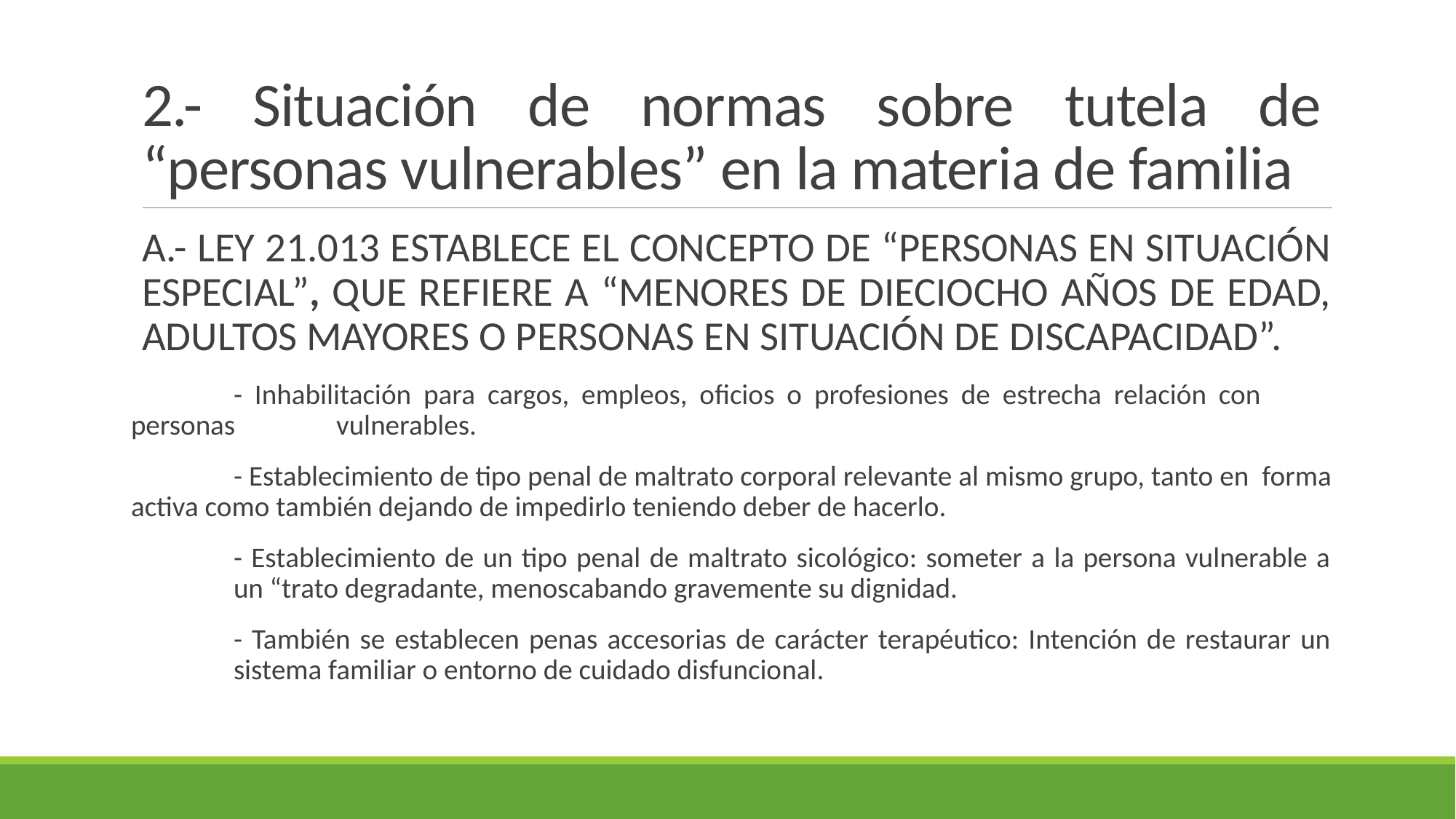

# 2.- Situación de normas sobre tutela de “personas vulnerables” en la materia de familia
A.- LEY 21.013 ESTABLECE EL CONCEPTO DE “PERSONAS EN SITUACIÓN ESPECIAL”, QUE REFIERE A “MENORES DE DIECIOCHO AÑOS DE EDAD, ADULTOS MAYORES O PERSONAS EN SITUACIÓN DE DISCAPACIDAD”.
	- Inhabilitación para cargos, empleos, oficios o profesiones de estrecha relación con 	personas 	vulnerables.
	- Establecimiento de tipo penal de maltrato corporal relevante al mismo grupo, tanto en 	forma activa como también dejando de impedirlo teniendo deber de hacerlo.
	- Establecimiento de un tipo penal de maltrato sicológico: someter a la persona vulnerable a 	un “trato degradante, menoscabando gravemente su dignidad.
	- También se establecen penas accesorias de carácter terapéutico: Intención de restaurar un 	sistema familiar o entorno de cuidado disfuncional.